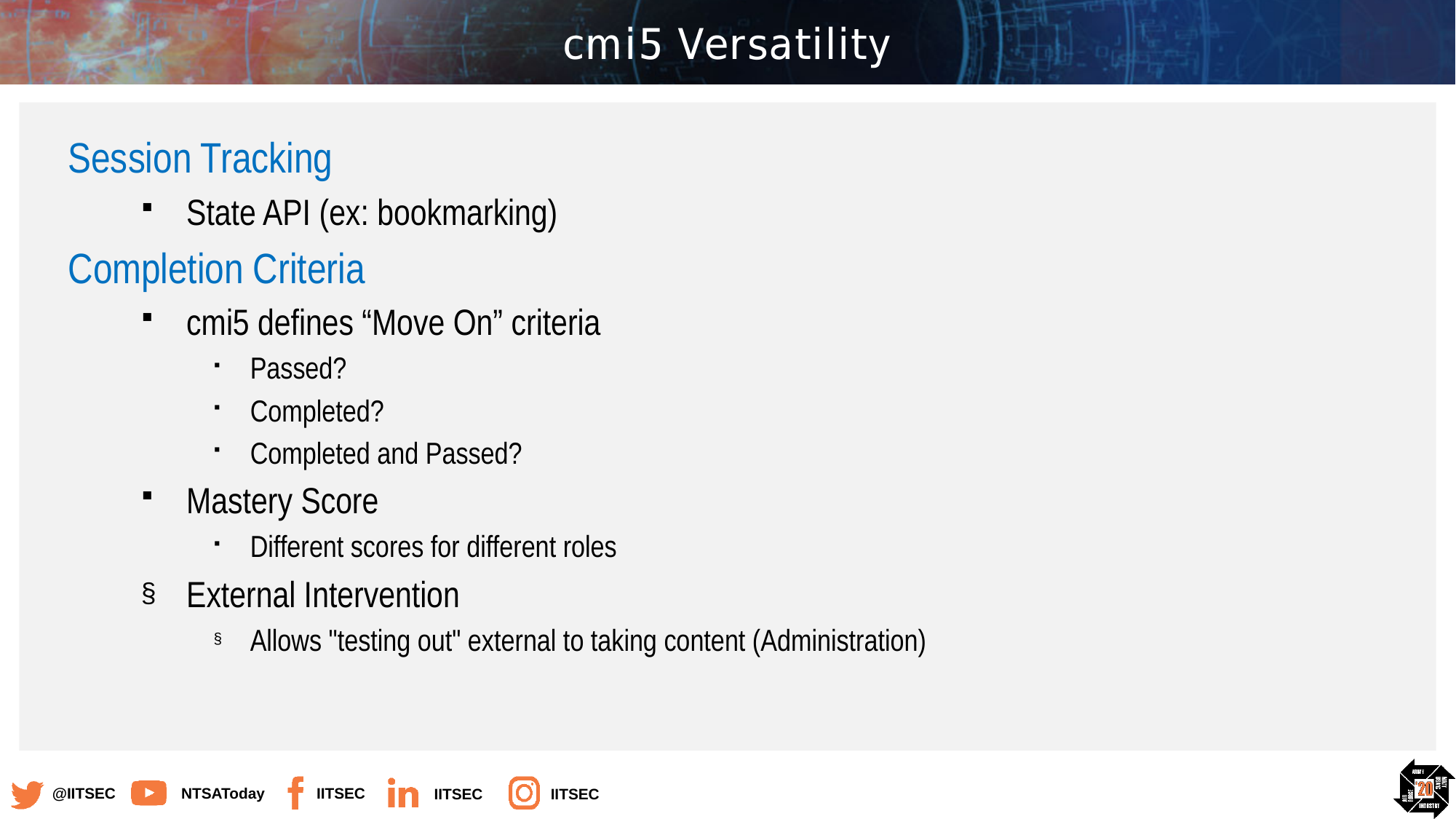

# cmi5 Versatility

Session Tracking
State API (ex: bookmarking)
Completion Criteria
cmi5 defines “Move On” criteria
Passed?
Completed?
Completed and Passed?
Mastery Score
Different scores for different roles
External Intervention
Allows "testing out" external to taking content (Administration)